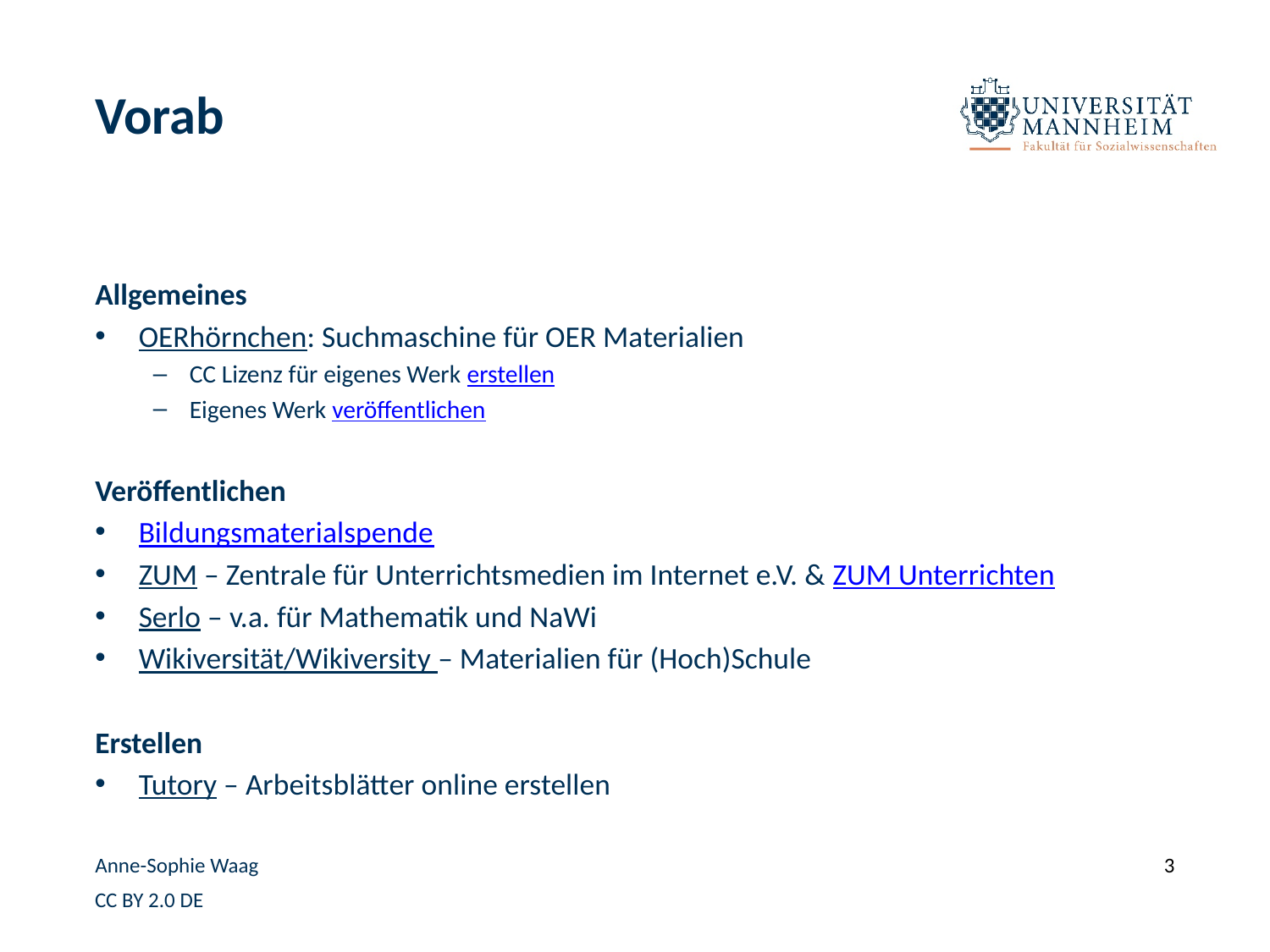

# Vorab
Allgemeines
OERhörnchen: Suchmaschine für OER Materialien
CC Lizenz für eigenes Werk erstellen
Eigenes Werk veröffentlichen

Veröffentlichen
Bildungsmaterialspende
ZUM – Zentrale für Unterrichtsmedien im Internet e.V. & ZUM Unterrichten
Serlo – v.a. für Mathematik und NaWi
Wikiversität/Wikiversity – Materialien für (Hoch)Schule

Erstellen
Tutory – Arbeitsblätter online erstellen
Anne-Sophie Waag
3
CC BY 2.0 DE